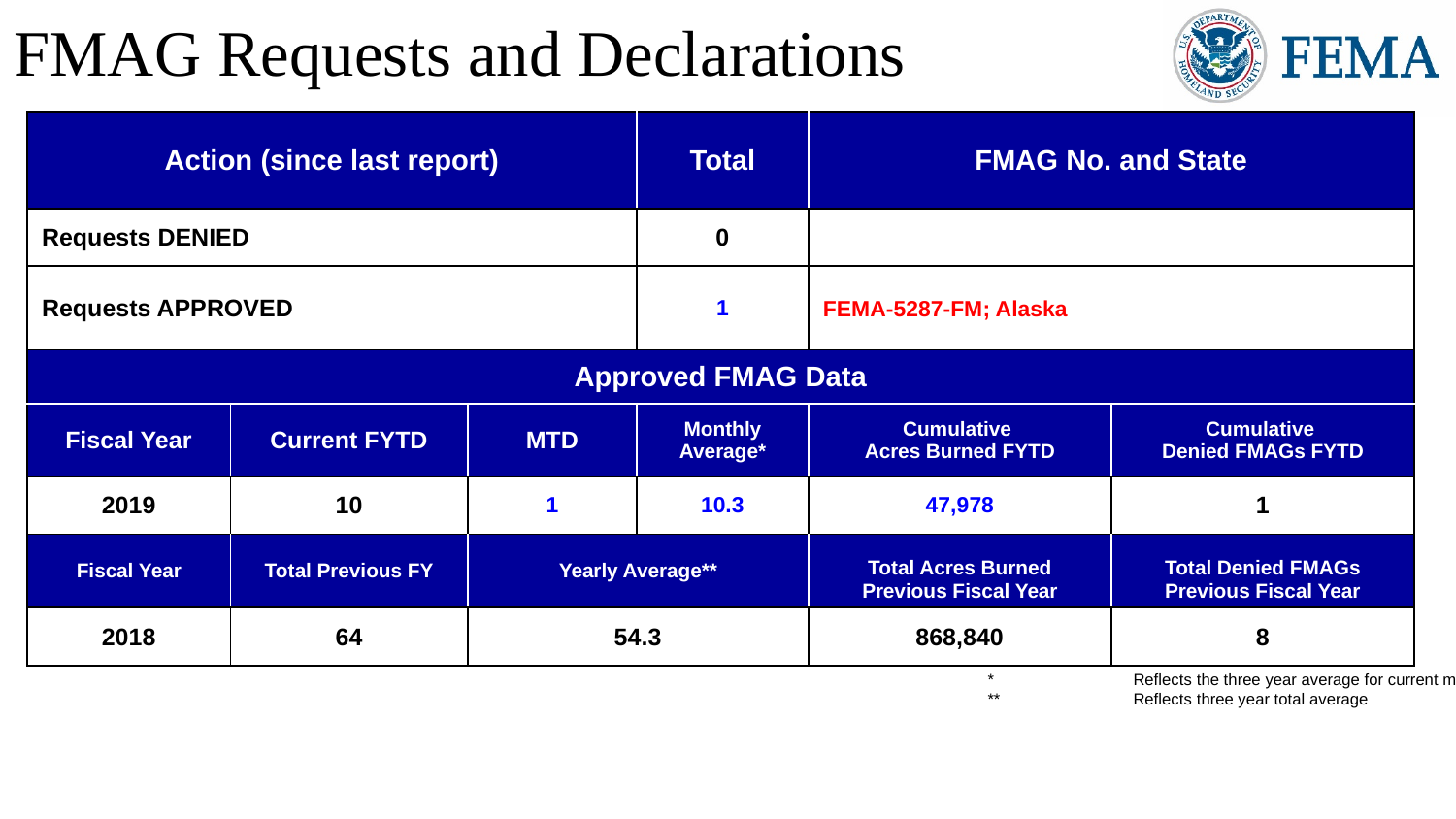

FMAG Requests and Declarations

| Action (since last report) |  |  | Total | FMAG No. and State |  |
| --- | --- | --- | --- | --- | --- |
| Requests DENIED |  |  | 0 |  |  |
| Requests APPROVED |  |  | 1 | FEMA-5287-FM; Alaska |  |
| Approved FMAG Data |  |  |  |  |  |
| Fiscal Year | Current FYTD | MTD | Monthly Average\* | Cumulative Acres Burned FYTD | Cumulative Denied FMAGs FYTD |
| 2019 | 10 | 1 | 10.3 | 47,978 | 1 |
| Fiscal Year | Total Previous FY | Yearly Average\*\* |  | Total Acres Burned Previous Fiscal Year | Total Denied FMAGs Previous Fiscal Year |
| 2018 | 64 | 54.3 |  | 868,840 | 8 |

*	Reflects the three year average for current month
**	Reflects three year total average